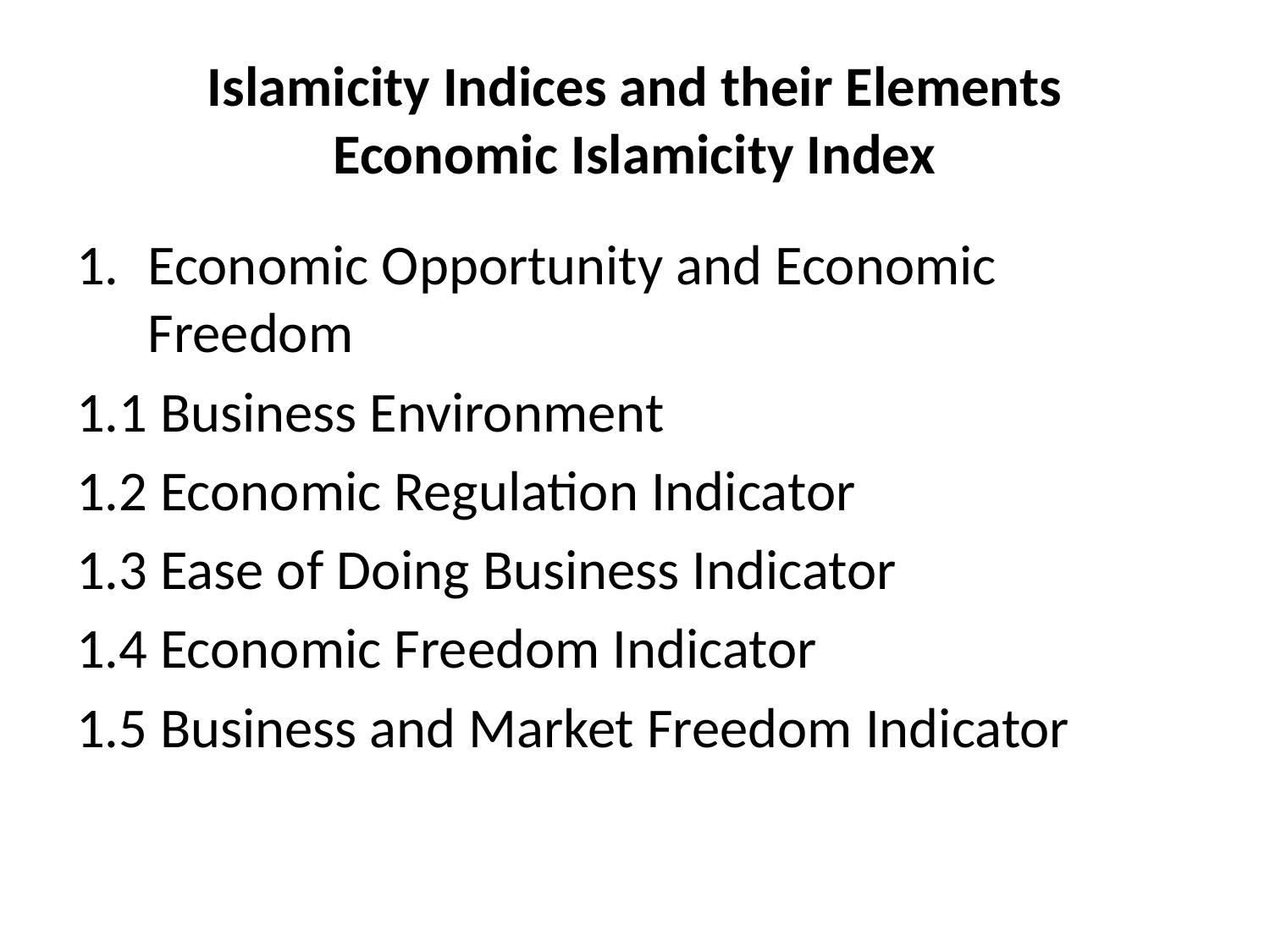

# Islamicity Indices and their Elements Economic Islamicity Index
Economic Opportunity and Economic Freedom
1.1 Business Environment
1.2 Economic Regulation Indicator
1.3 Ease of Doing Business Indicator
1.4 Economic Freedom Indicator
1.5 Business and Market Freedom Indicator